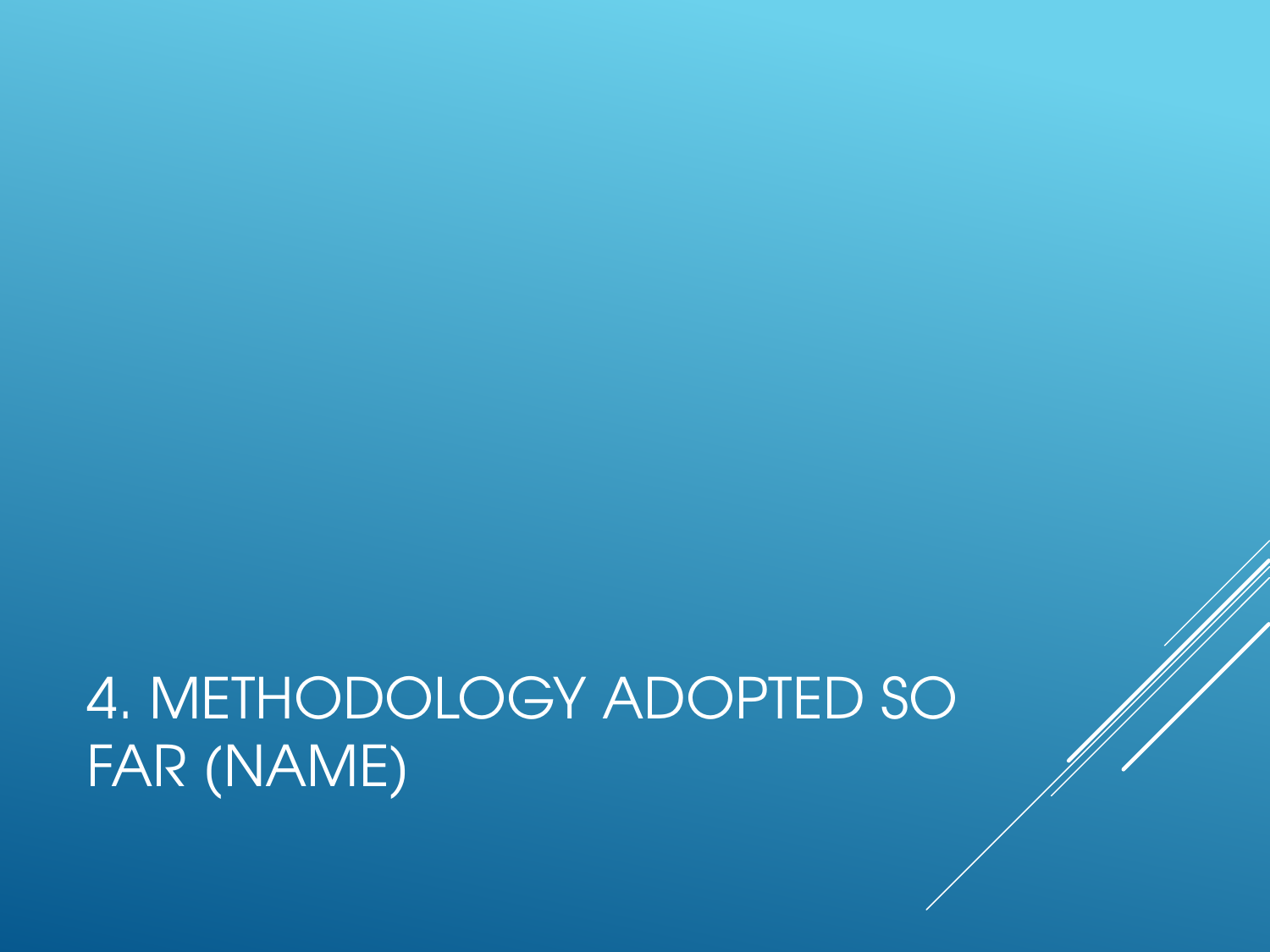

# 4. Methodology adopted so far (name)